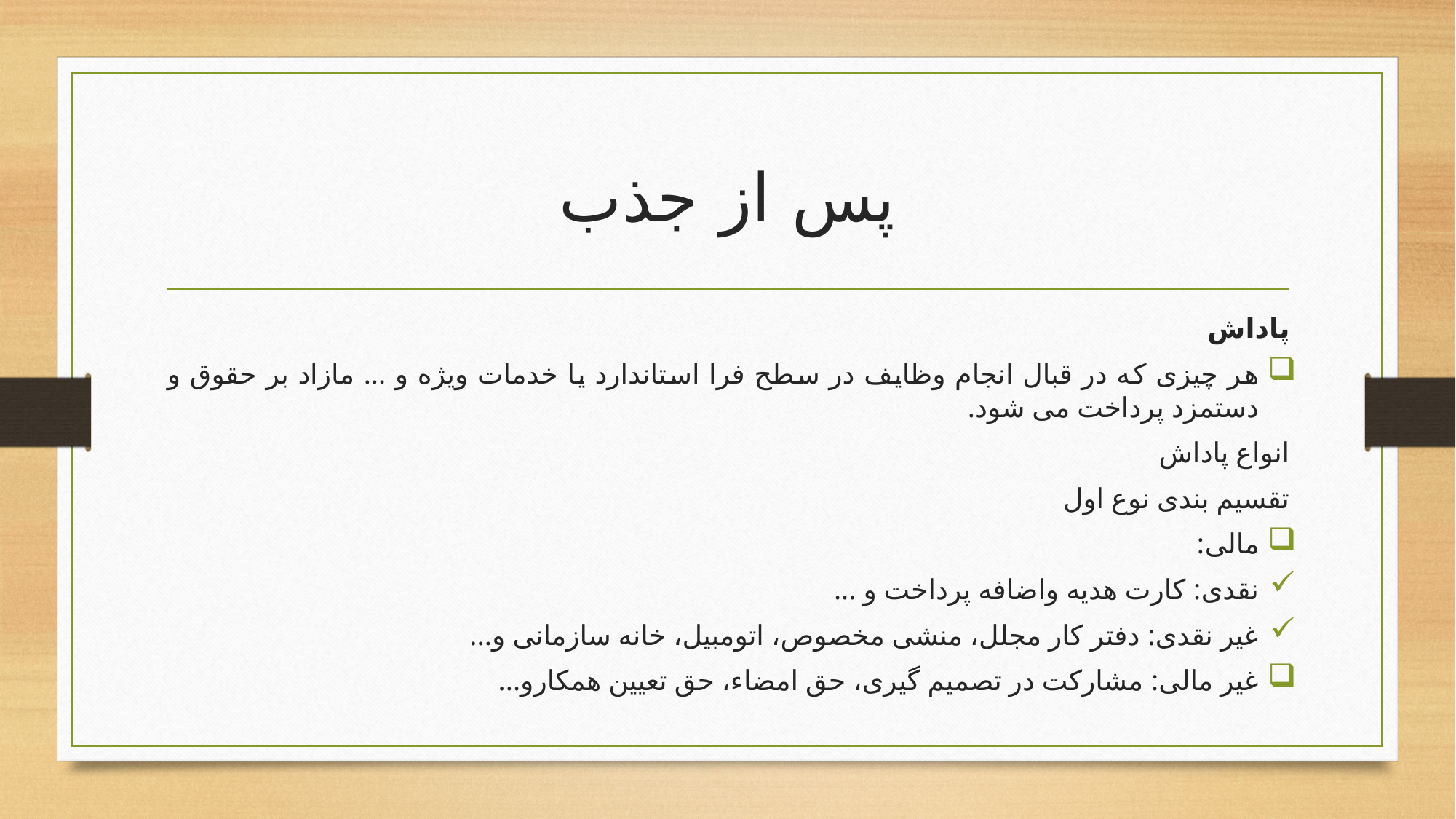

# پس از جذب
پاداش
هر چیزی که در قبال انجام وظایف در سطح فرا استاندارد یا خدمات ویژه و ... مازاد بر حقوق و دستمزد پرداخت می شود.
انواع پاداش
تقسیم بندی نوع اول
مالی:
نقدی: کارت هدیه واضافه پرداخت و ...
غیر نقدی: دفتر کار مجلل، منشی مخصوص، اتومبیل، خانه سازمانی و...
غیر مالی: مشارکت در تصمیم گیری، حق امضاء، حق تعیین همکارو...